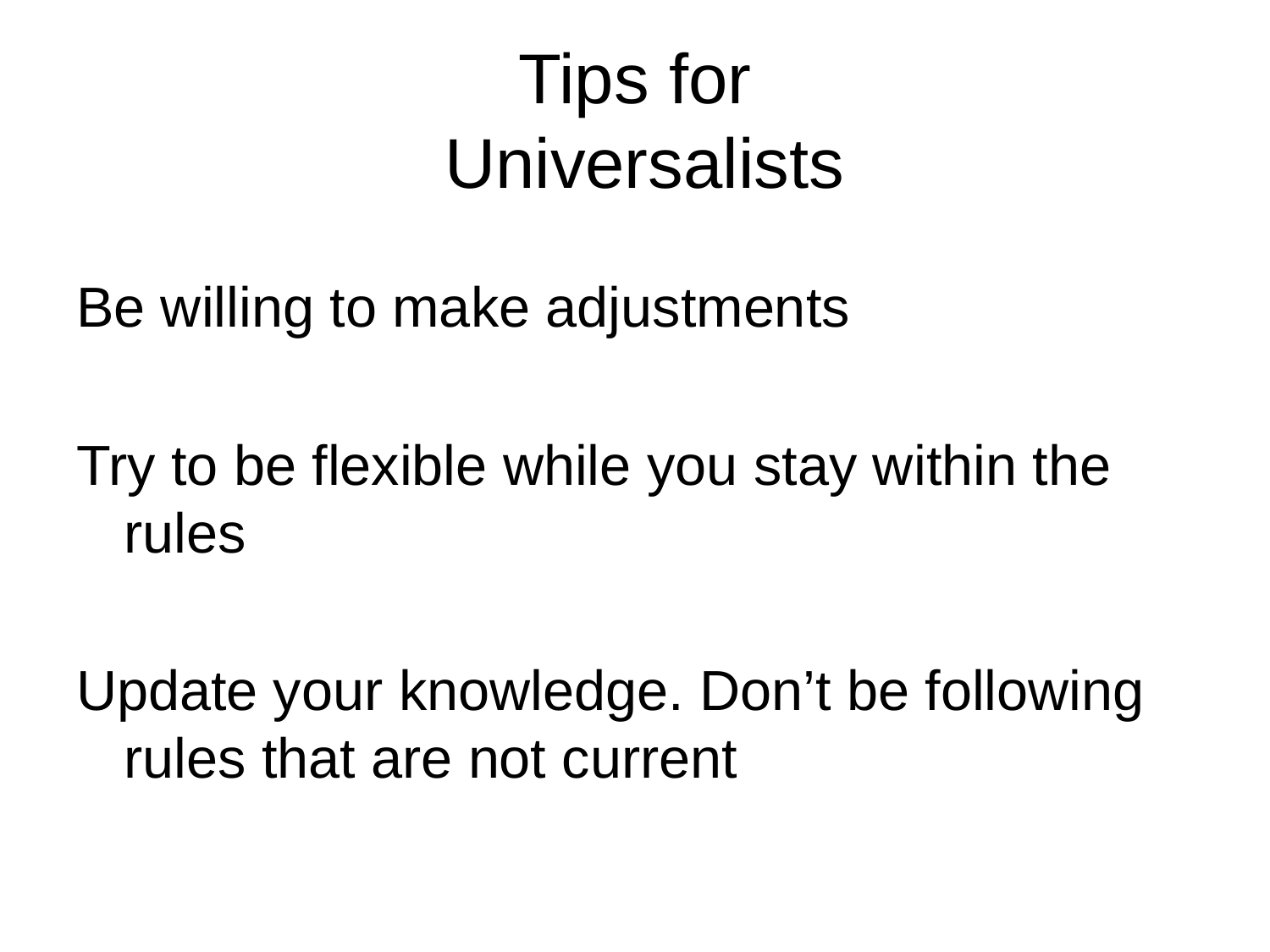

# Tips for Universalists
Be willing to make adjustments

Try to be flexible while you stay within the rules

Update your knowledge. Don’t be following rules that are not current